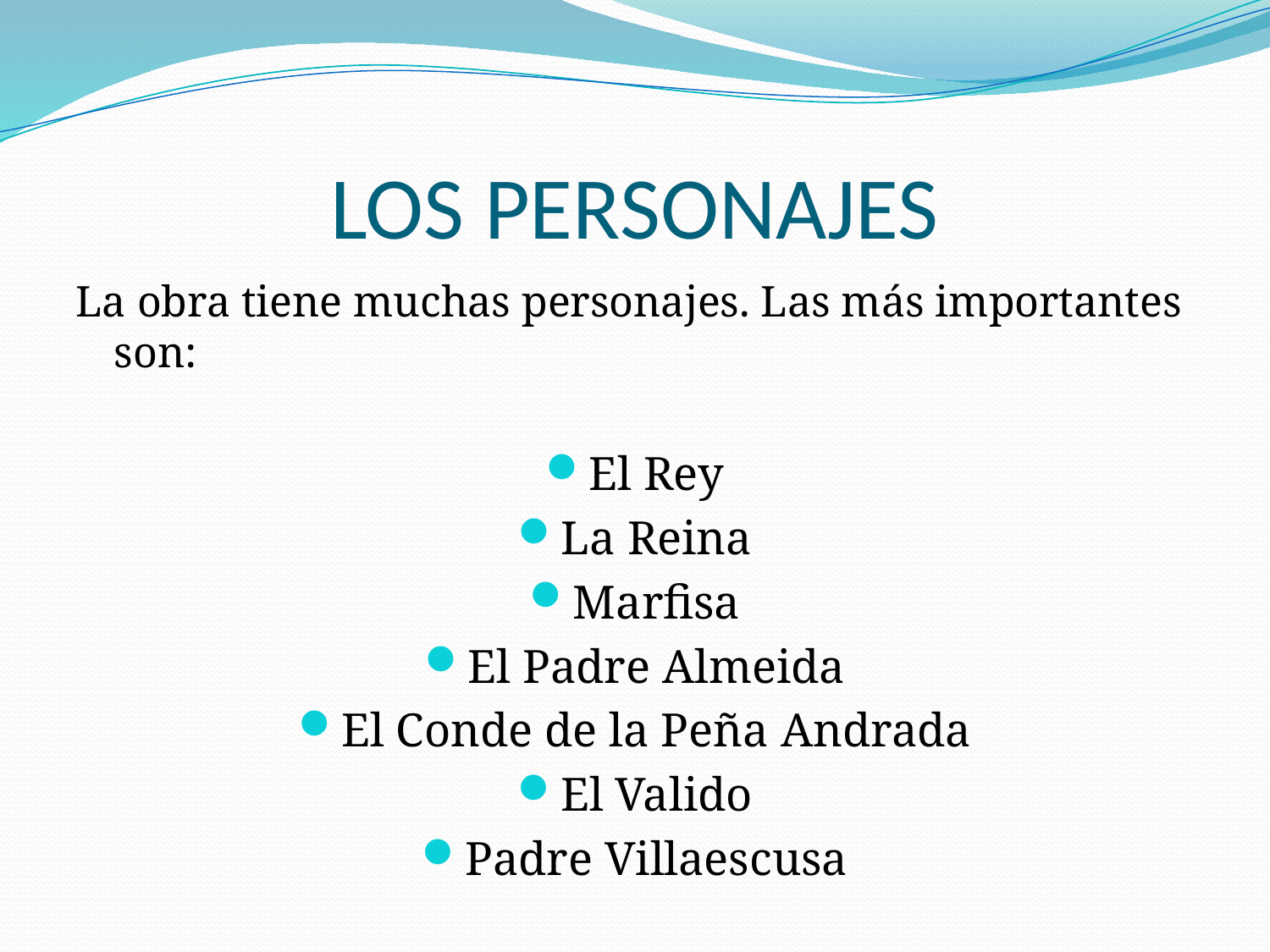

# LOS PERSONAJES
La obra tiene muchas personajes. Las más importantes son:

El Rey
La Reina
Marfisa
El Padre Almeida
El Conde de la Peña Andrada
El Valido
Padre Villaescusa